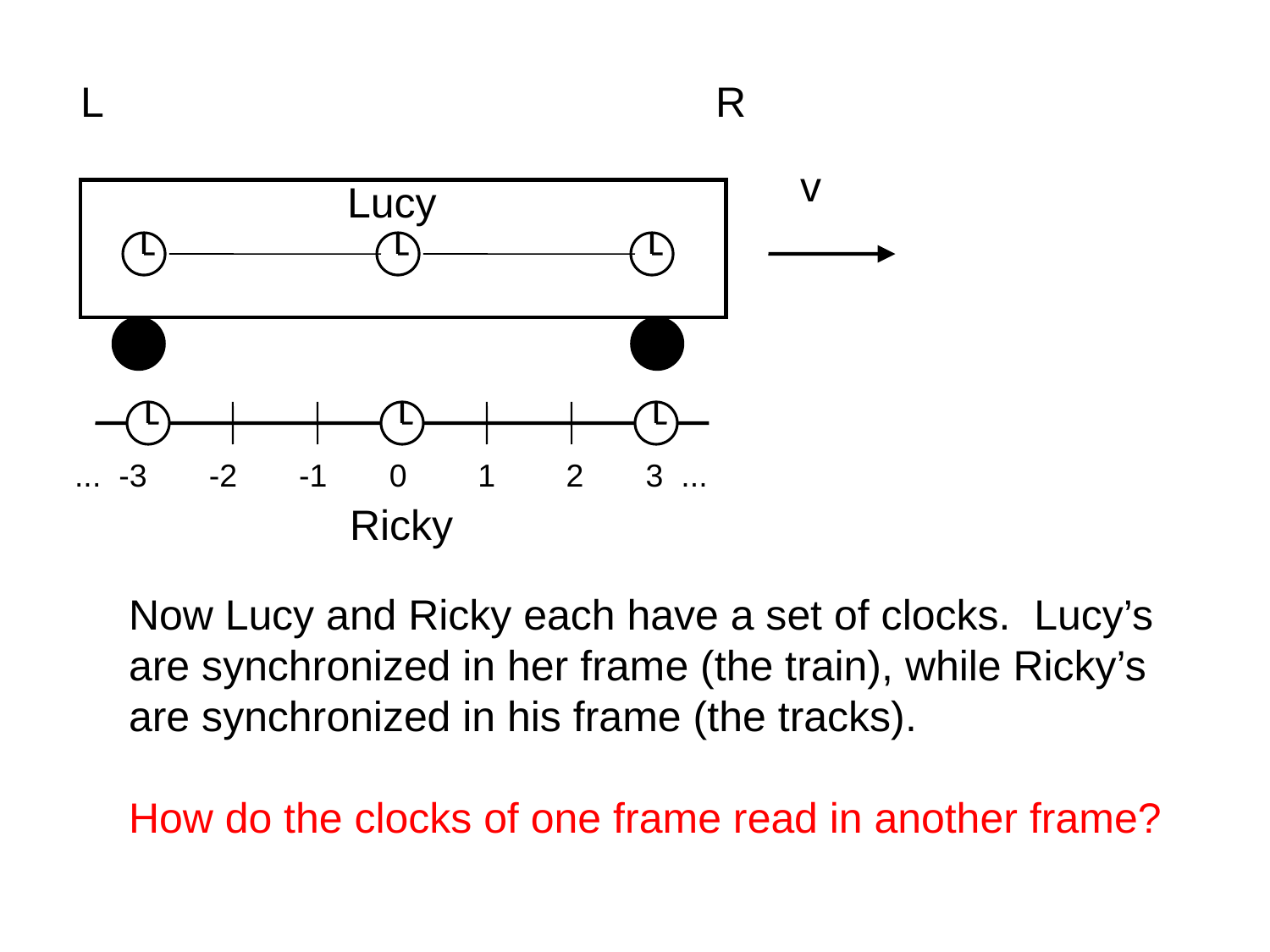

L
R
v

Lucy

...  -3       -2       -1       0        1        2       3  ...

Ricky
Now Lucy and Ricky each have a set of clocks.  Lucy’s are synchronized in her frame (the train), while Ricky’s are synchronized in his frame (the tracks).

How do the clocks of one frame read in another frame?